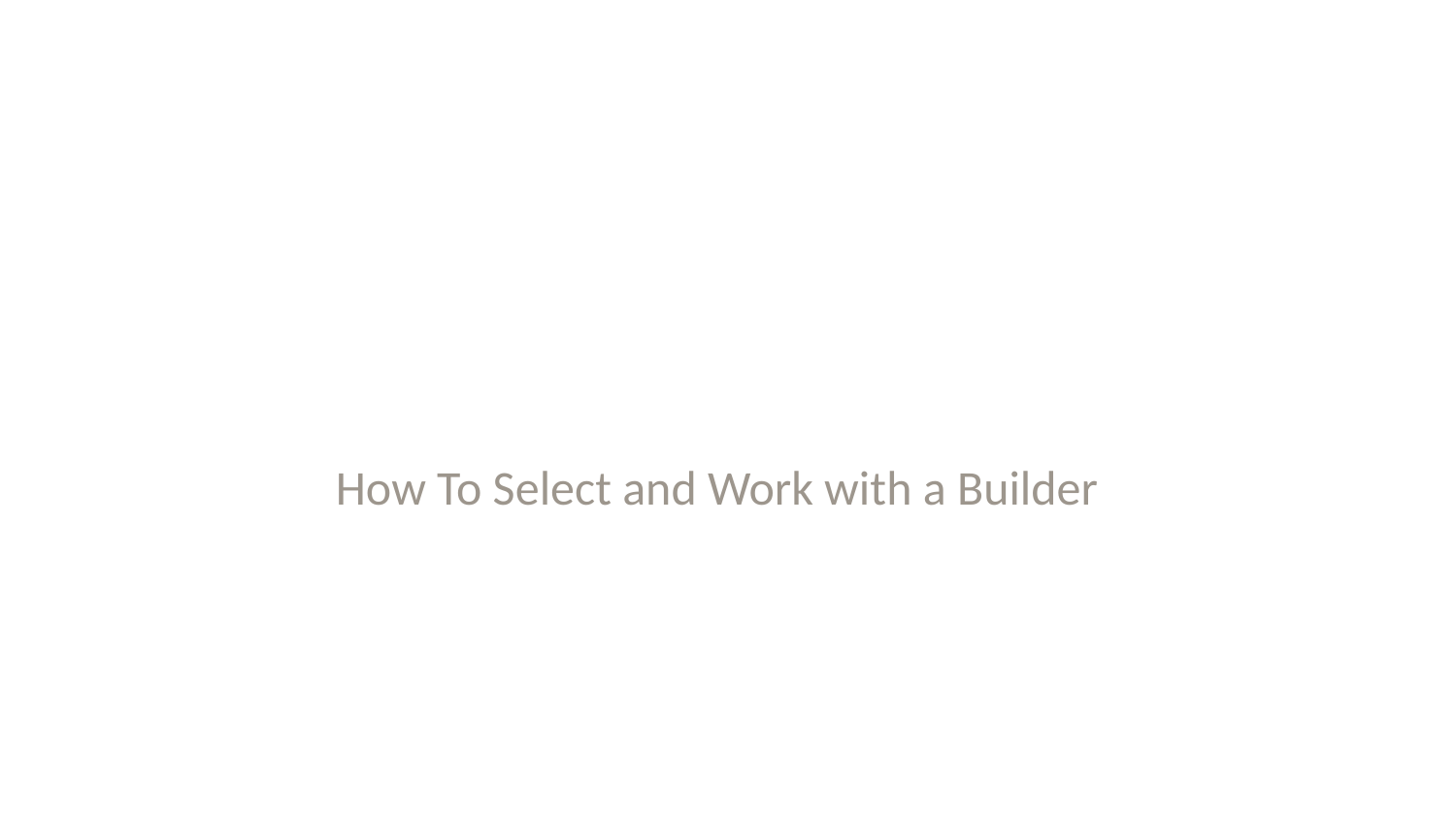

# How To Select and Work with a Builder